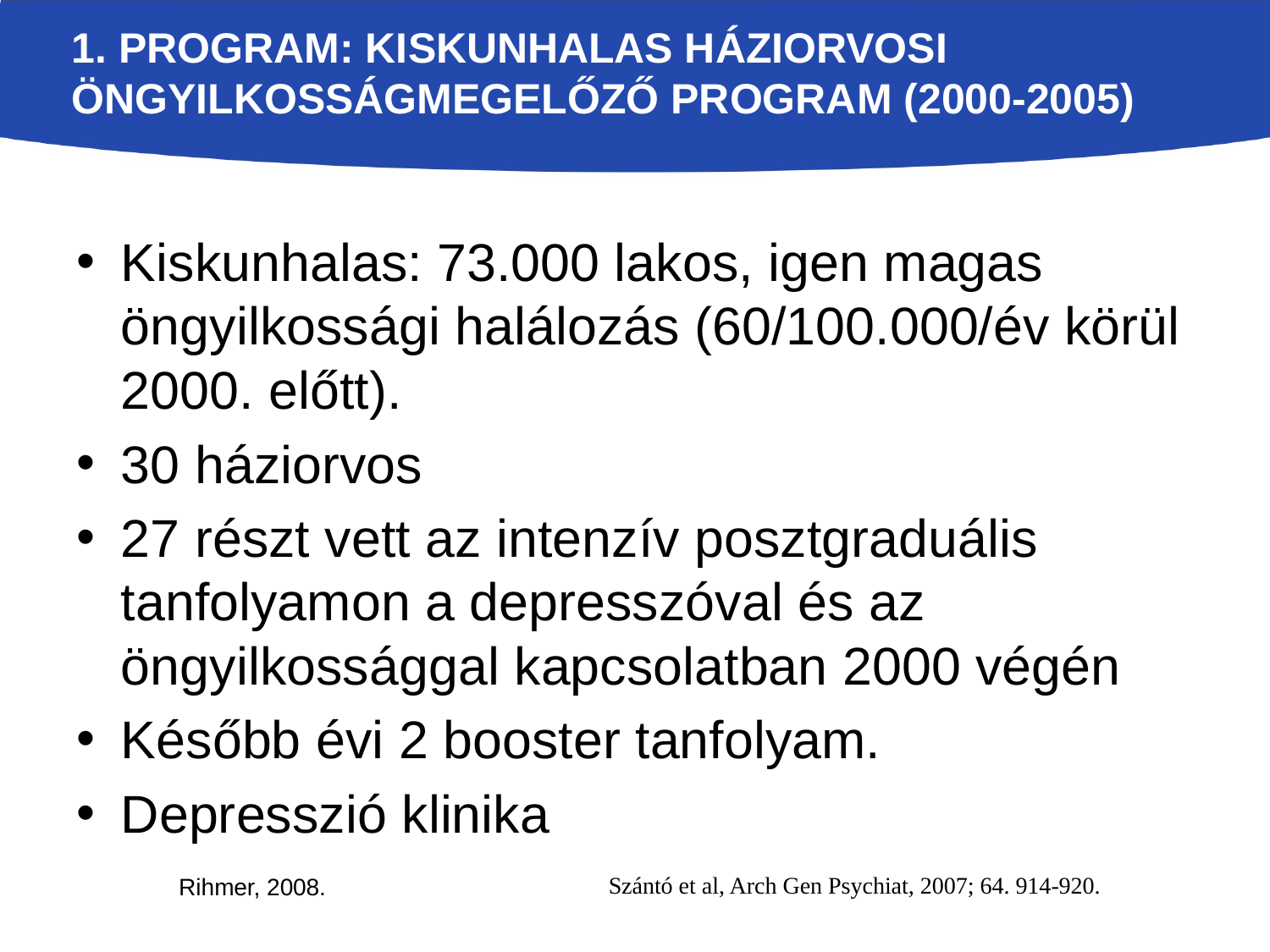

# 1. program: Kiskunhalas háziorvosi öngyilkosságmegelőző program (2000-2005)
Kiskunhalas: 73.000 lakos, igen magas öngyilkossági halálozás (60/100.000/év körül 2000. előtt).
30 háziorvos
27 részt vett az intenzív posztgraduális tanfolyamon a depresszóval és az öngyilkossággal kapcsolatban 2000 végén
Később évi 2 booster tanfolyam.
Depresszió klinika
Szántó et al, Arch Gen Psychiat, 2007; 64. 914-920.
Rihmer, 2008.